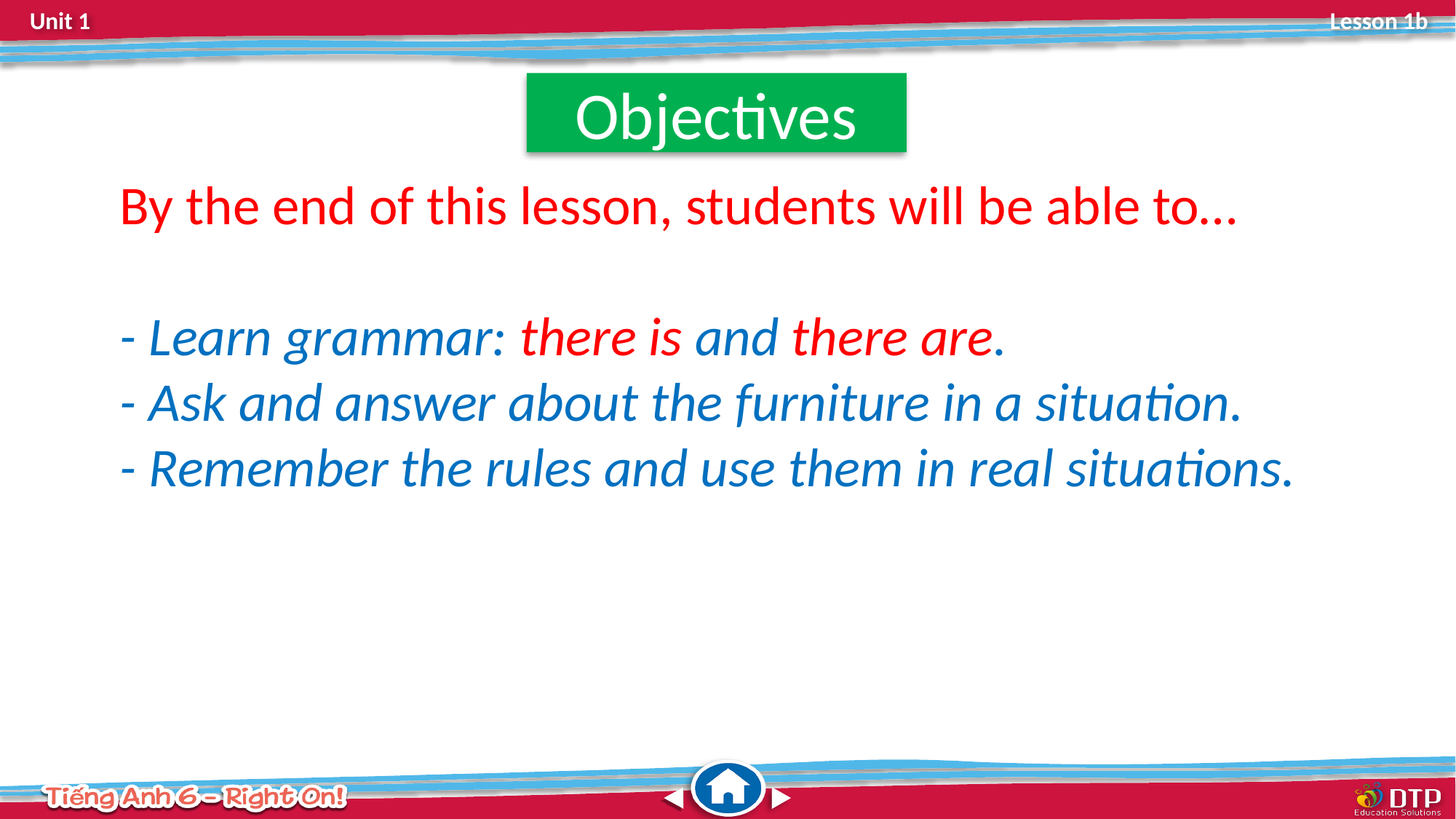

Objectives
By the end of this lesson, students will be able to…

- Learn grammar: there is and there are.
- Ask and answer about the furniture in a situation.
- Remember the rules and use them in real situations.